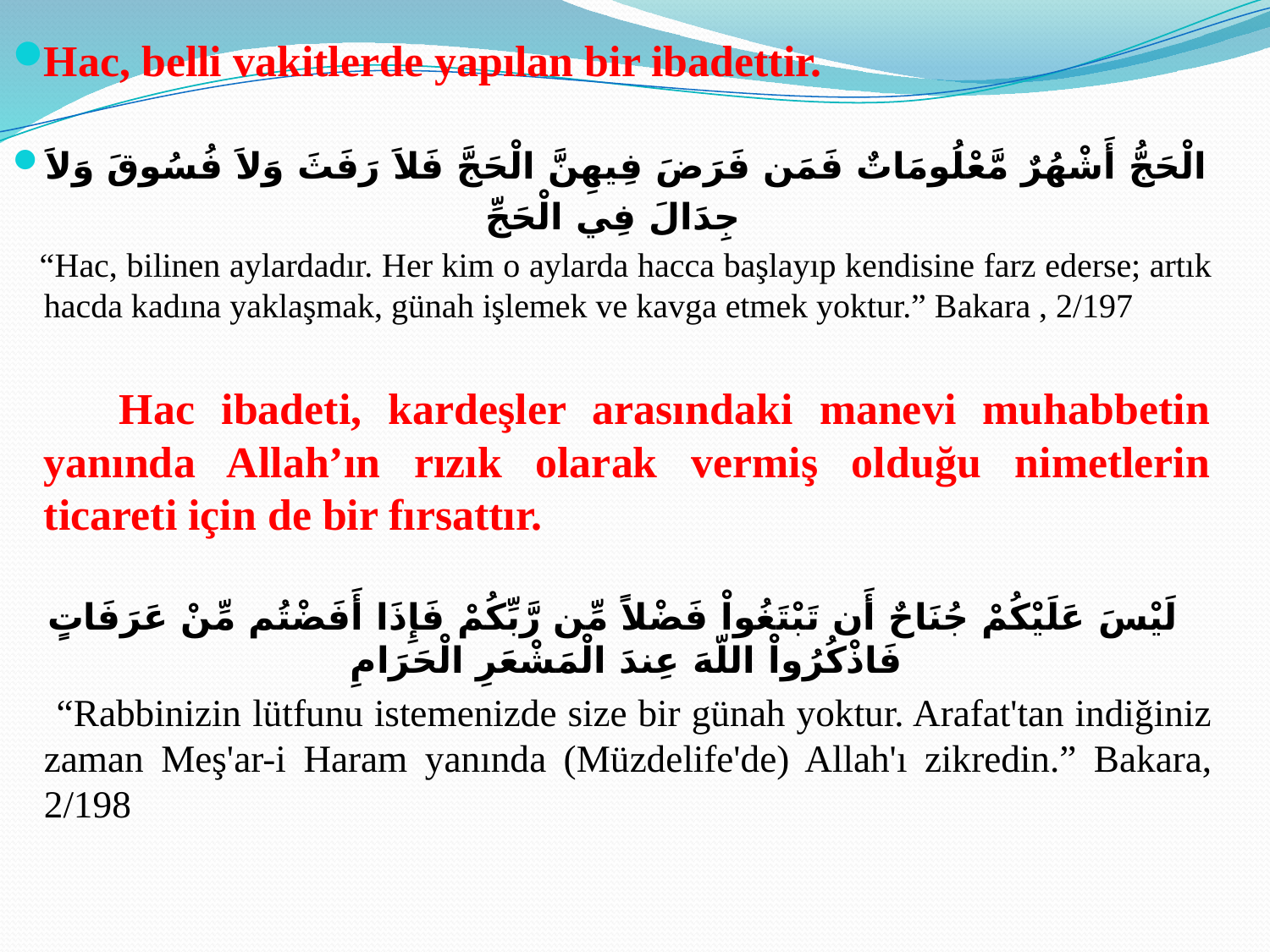

Hac, belli vakitlerde yapılan bir ibadettir.

الْحَجُّ أَشْهُرٌ مَّعْلُومَاتٌ فَمَن فَرَضَ فِيهِنَّ الْحَجَّ فَلاَ رَفَثَ وَلاَ فُسُوقَ وَلاَ
جِدَالَ فِي الْحَجِّ
   “Hac, bilinen aylardadır. Her kim o aylarda hacca başlayıp kendisine farz ederse; artık hacda kadına yaklaşmak, günah işlemek ve kavga etmek yoktur.” Bakara , 2/197

    Hac ibadeti, kardeşler arasındaki manevi muhabbetin yanında Allah’ın rızık olarak vermiş olduğu nimetlerin ticareti için de bir fırsattır.

لَيْسَ عَلَيْكُمْ جُنَاحٌ أَن تَبْتَغُواْ فَضْلاً مِّن رَّبِّكُمْ فَإِذَا أَفَضْتُم مِّنْ عَرَفَاتٍ فَاذْكُرُواْ اللّهَ عِندَ الْمَشْعَرِ الْحَرَامِ
    “Rabbinizin lütfunu istemenizde size bir günah yoktur. Arafat'tan indiğiniz zaman Meş'ar-i Haram yanında (Müzdelife'de) Allah'ı zikredin.” Bakara, 2/198